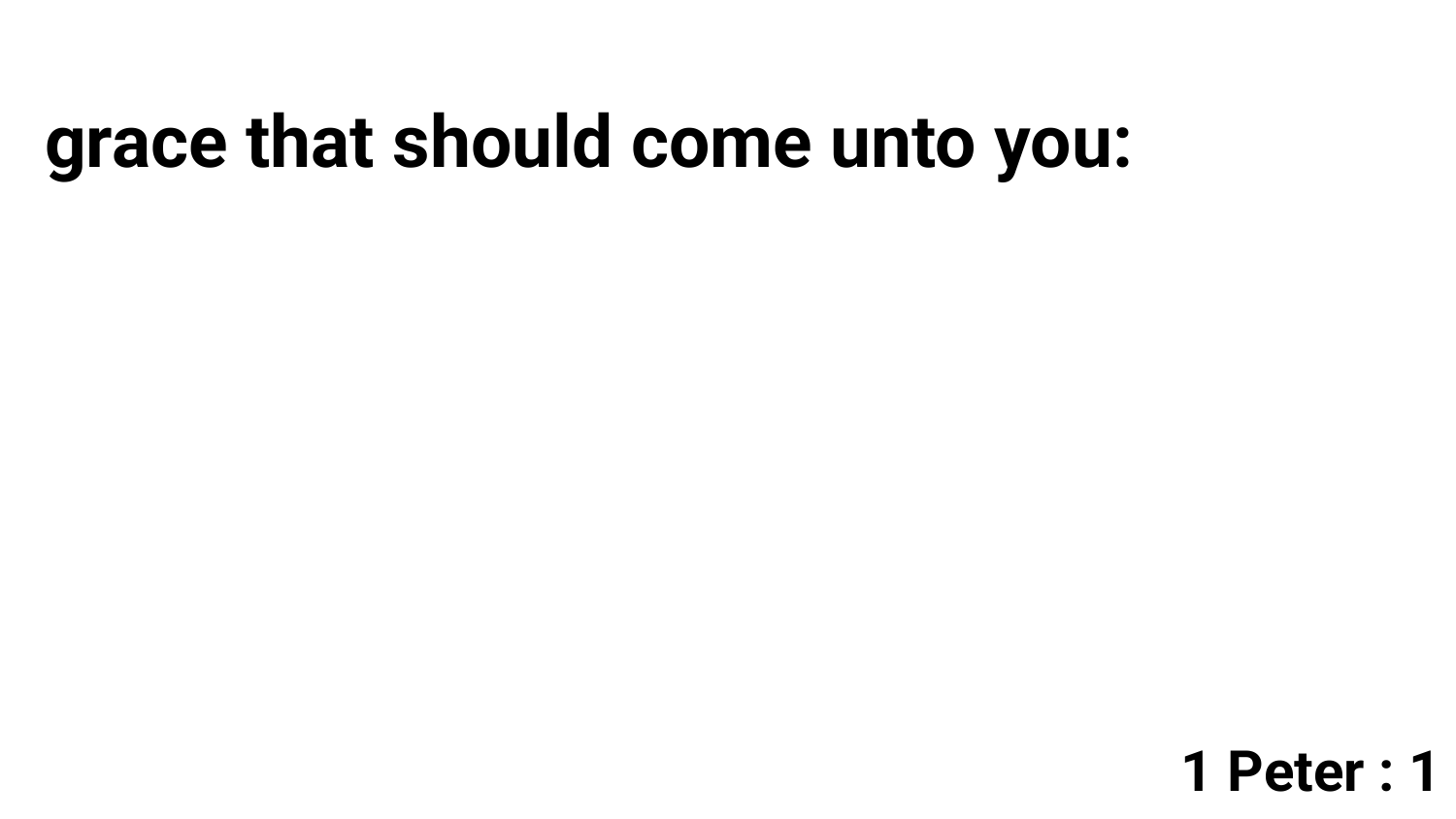

grace that should come unto you:
1 Peter : 1